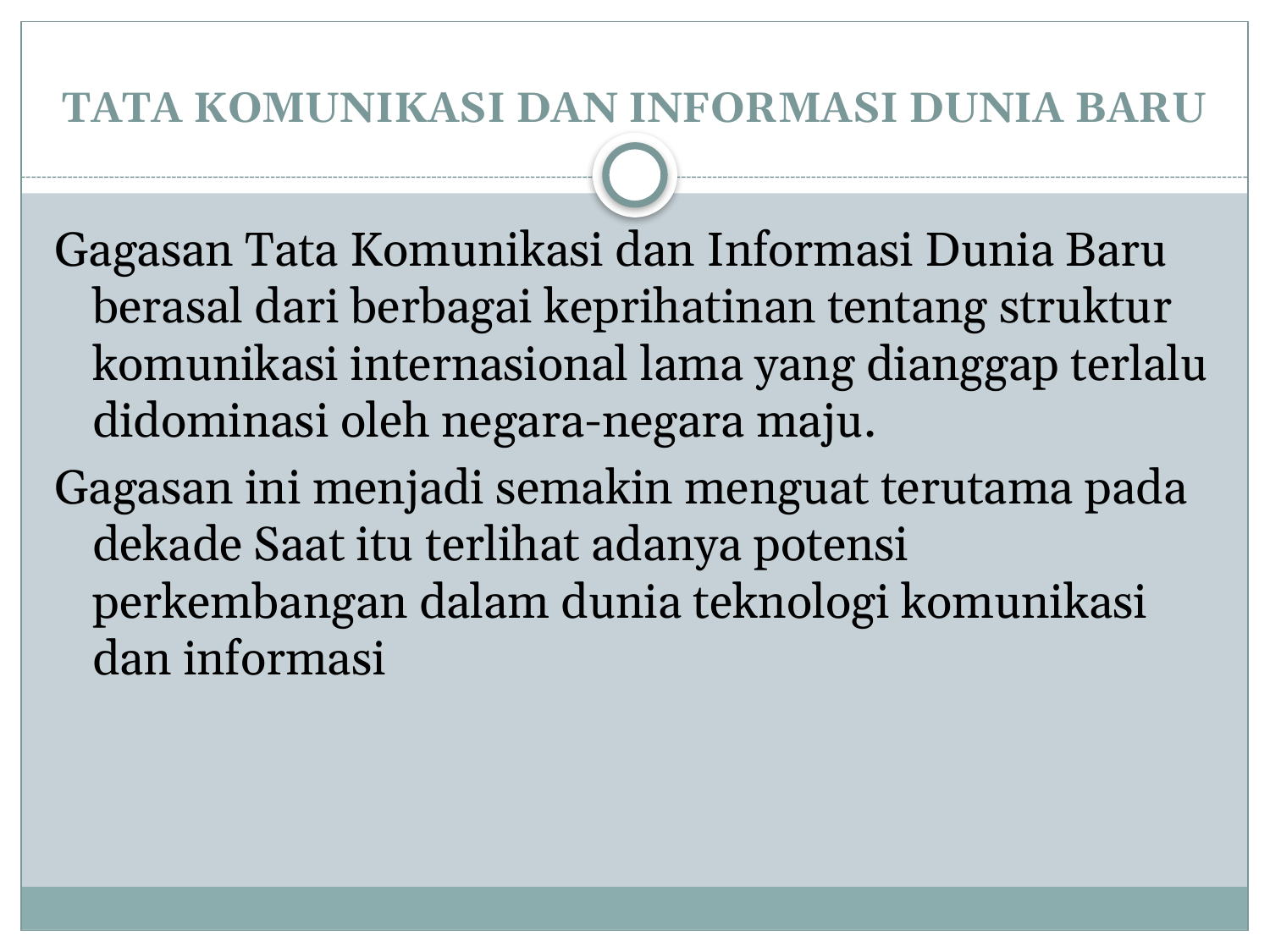

# TATA KOMUNIKASI DAN INFORMASI DUNIA BARU
Gagasan Tata Komunikasi dan Informasi Dunia Baru berasal dari berbagai keprihatinan tentang struktur komunikasi internasional lama yang dianggap terlalu didominasi oleh negara-negara maju.
Gagasan ini menjadi semakin menguat terutama pada dekade Saat itu terlihat adanya potensi perkembangan dalam dunia teknologi komunikasi dan informasi